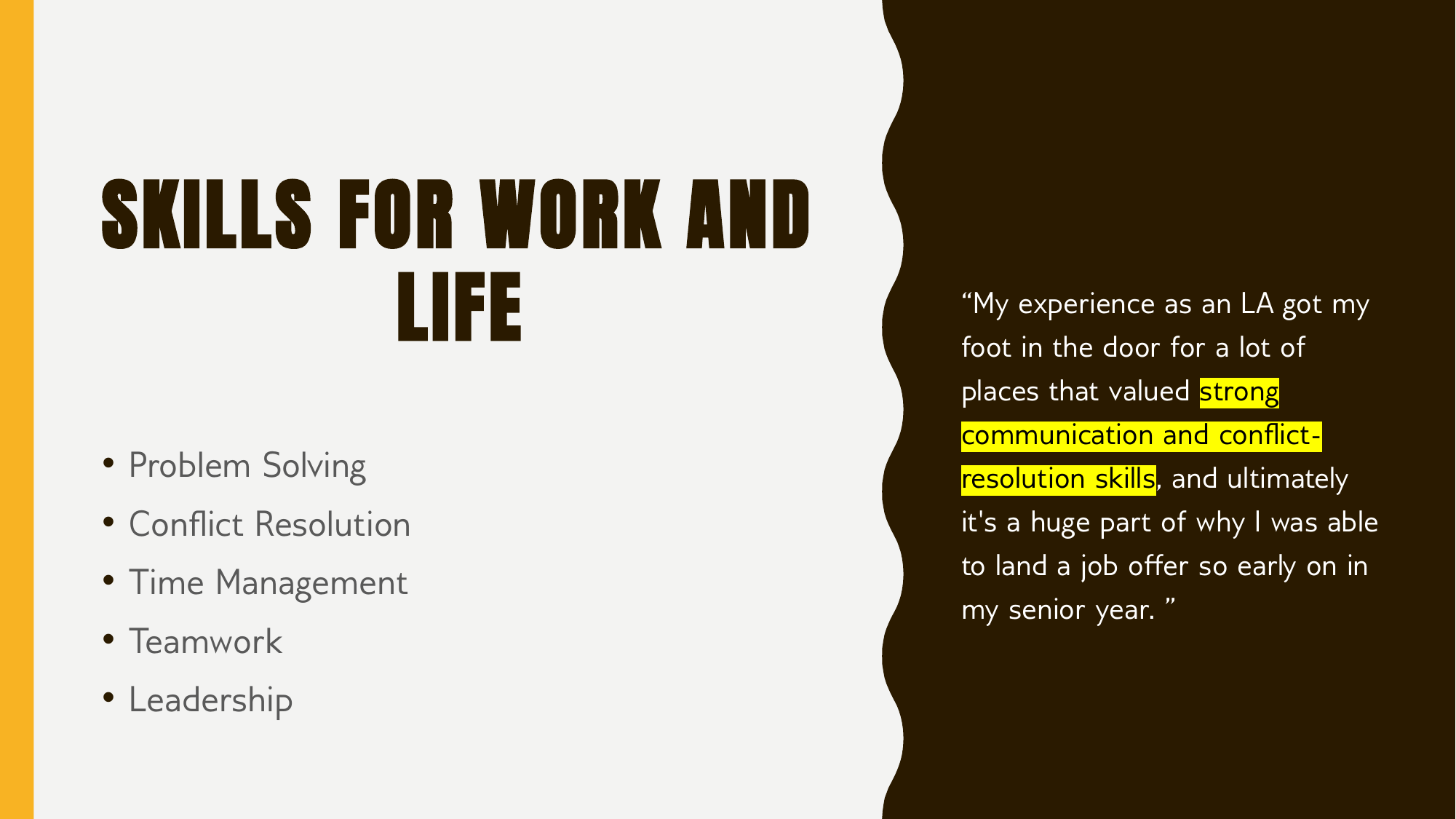

# Skills for Work and Life
“My experience as an LA got my foot in the door for a lot of places that valued strong communication and conflict-resolution skills, and ultimately it's a huge part of why I was able to land a job offer so early on in my senior year. ”
Problem Solving
Conflict Resolution
Time Management
Teamwork
Leadership